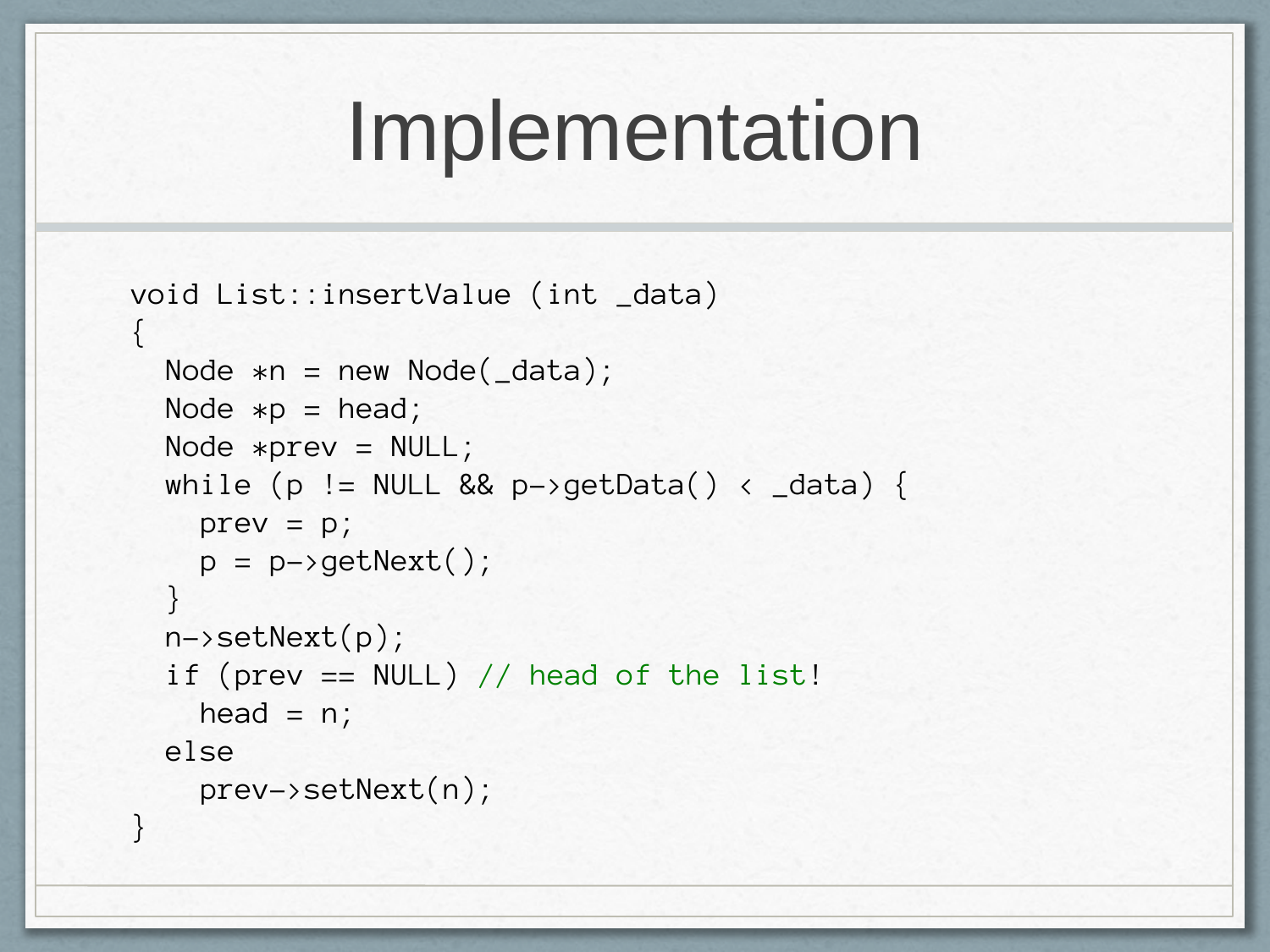

# Implementation
void List::insertValue (int _data)
{
  Node *n = new Node(_data);
  Node *p = head;
  Node *prev = NULL;
  while (p != NULL && p->getData() < _data) {
    prev = p;
    p = p->getNext();
  }
  n->setNext(p);
  if (prev == NULL) // head of the list!
    head = n;
  else
    prev->setNext(n);
}